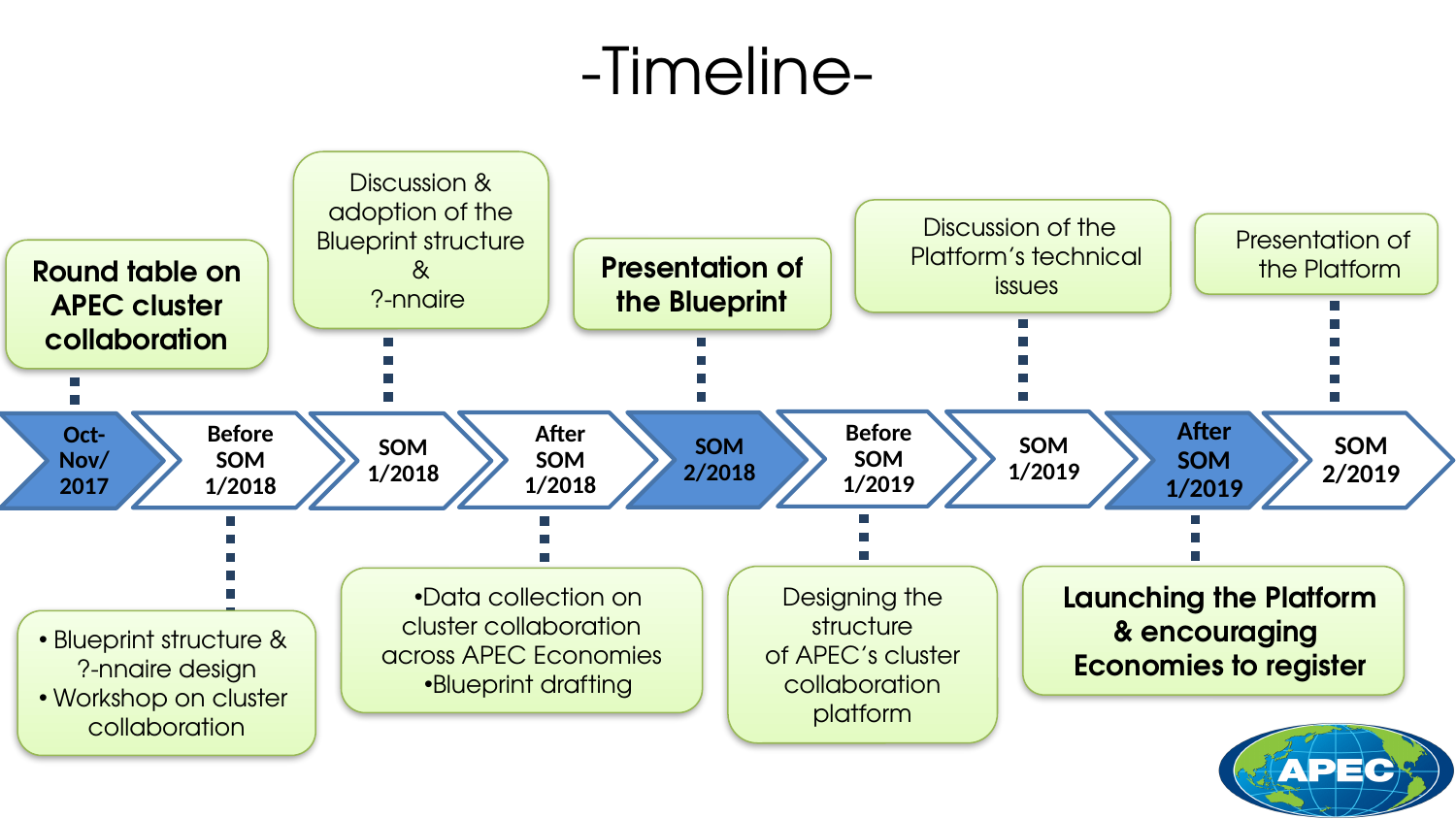

# -Timeline-
Oct-Nov/
2017
Before SOM 1/2018
SOM 1/2018
After
SOM 1/2018
SOM 2/2018
Before SOM 1/2019
SOM 1/2019
After SOM 1/2019
SOM 2/2019
Discussion & adoption of the Blueprint structure &
?-nnaire
Discussion of the Platform’s technical issues
Presentation of the Platform
Presentation of the Blueprint
Round table on APEC cluster collaboration
Designing the structure
of APEC’s cluster collaboration platform
Launching the Platform & encouraging
Economies to register
Data collection on cluster collaboration across APEC Economies
Blueprint drafting
Blueprint structure &
?-nnaire design
Workshop on cluster collaboration